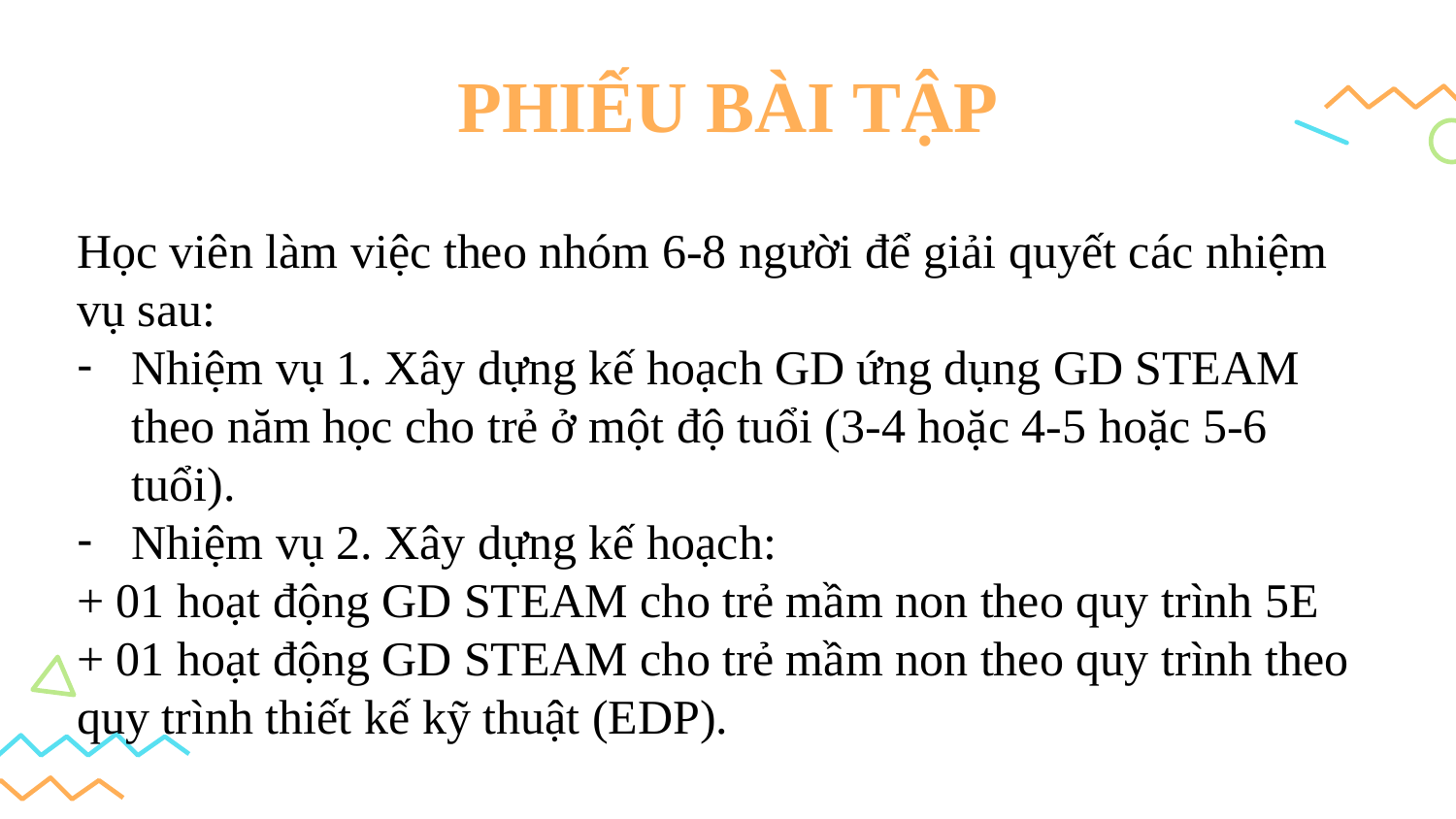

# PHIẾU BÀI TẬP
Học viên làm việc theo nhóm 6-8 người để giải quyết các nhiệm vụ sau:
Nhiệm vụ 1. Xây dựng kế hoạch GD ứng dụng GD STEAM theo năm học cho trẻ ở một độ tuổi (3-4 hoặc 4-5 hoặc 5-6 tuổi).
Nhiệm vụ 2. Xây dựng kế hoạch:
+ 01 hoạt động GD STEAM cho trẻ mầm non theo quy trình 5E
+ 01 hoạt động GD STEAM cho trẻ mầm non theo quy trình theo quy trình thiết kế kỹ thuật (EDP).